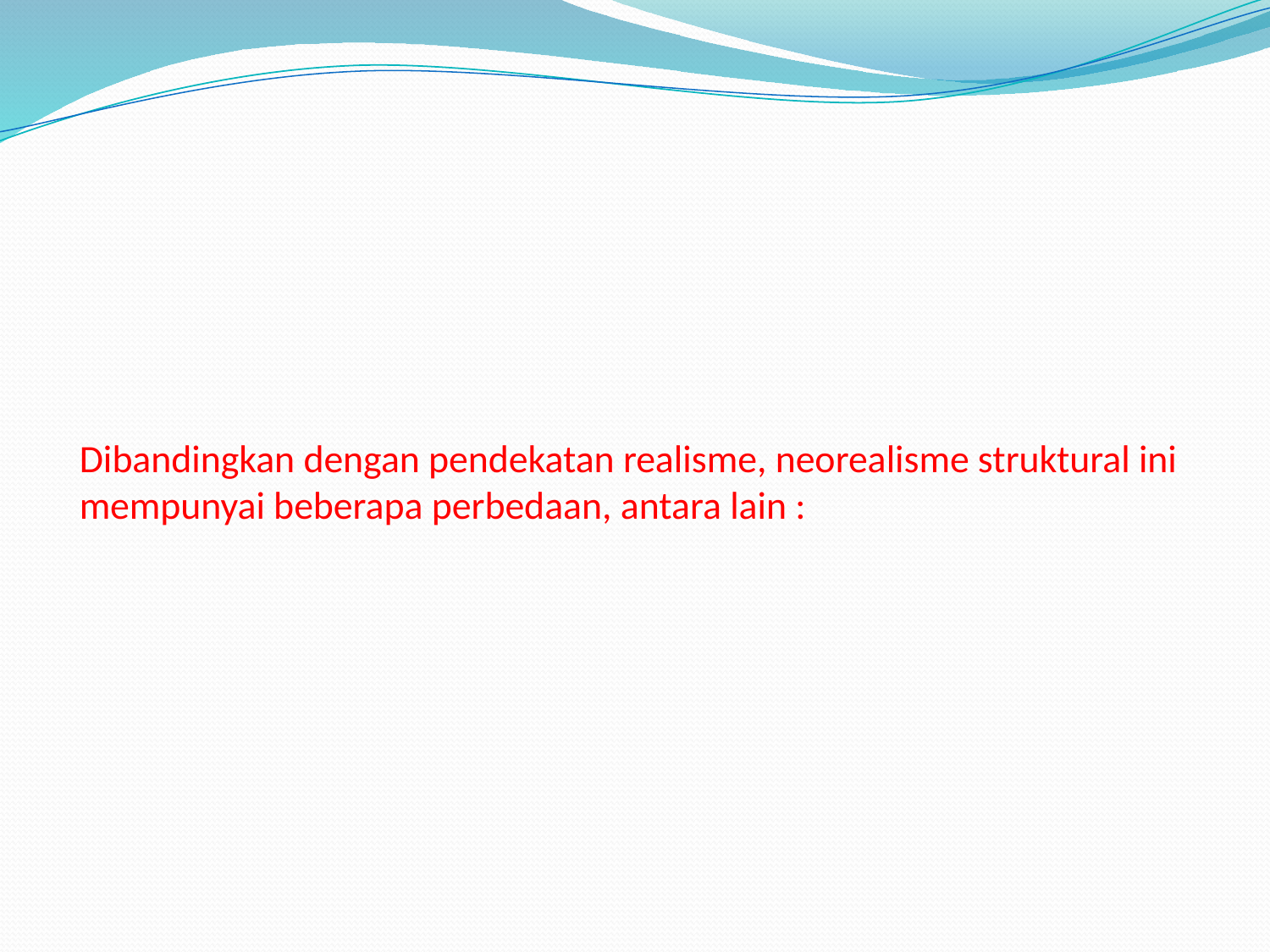

# Dibandingkan dengan pendekatan realisme, neorealisme struktural ini mempunyai beberapa perbedaan, antara lain :